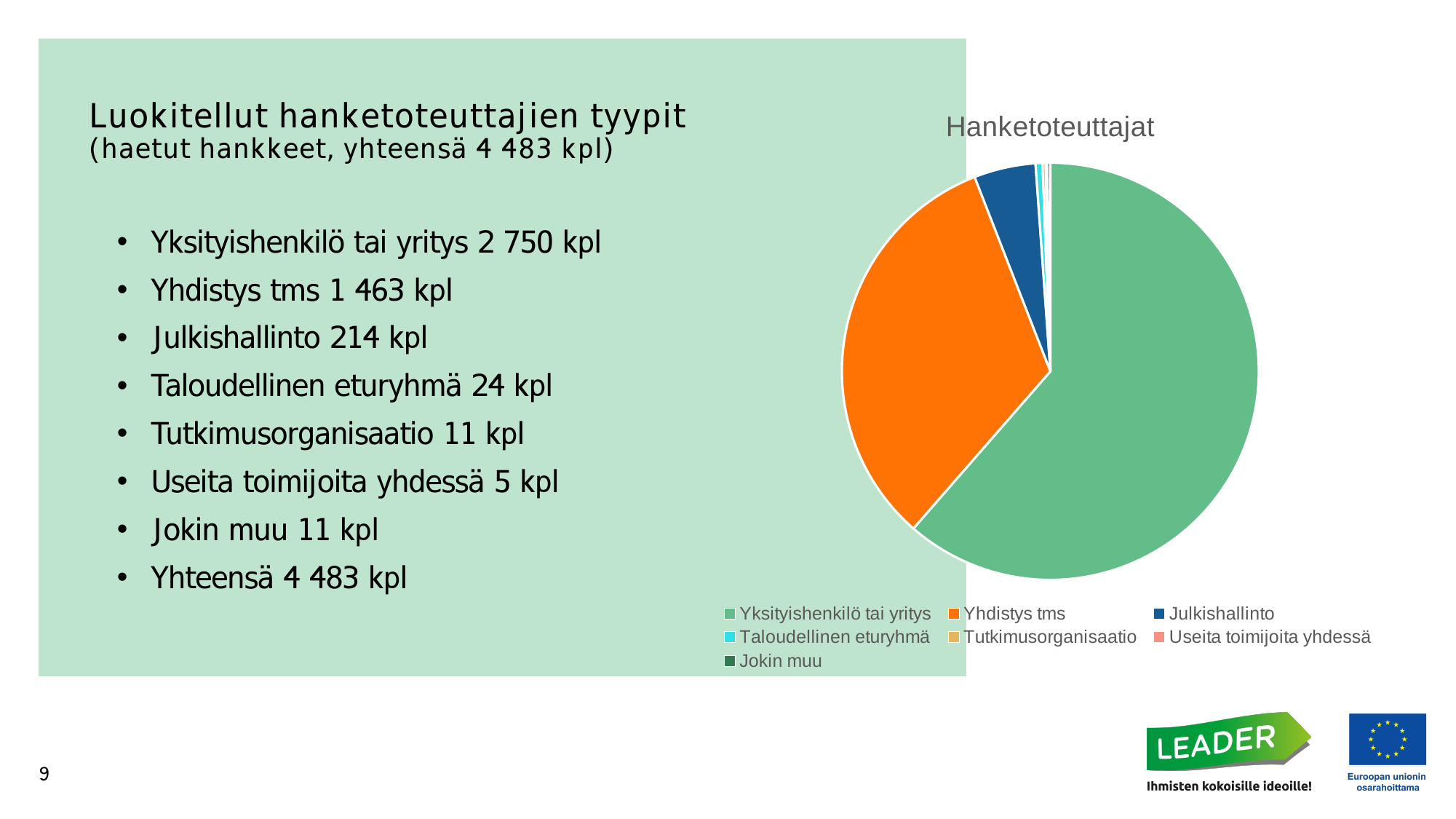

# Luokitellut hanketoteuttajien tyypit (haetut hankkeet, yhteensä 4 483 kpl)

### Chart:

| Category | Hanketoteuttajat |
|---|---|
| Yksityishenkilö tai yritys  | 2750.0 |
| Yhdistys tms  | 1463.0 |
| Julkishallinto | 214.0 |
| Taloudellinen eturyhmä  | 24.0 |
| Tutkimusorganisaatio  | 11.0 |
| Useita toimijoita yhdessä  | 5.0 |
| Jokin muu | 11.0 |
Yksityishenkilö tai yritys 2 750 kpl
Yhdistys tms 1 463 kpl
Julkishallinto 214 kpl
Taloudellinen eturyhmä 24 kpl
Tutkimusorganisaatio 11 kpl
Useita toimijoita yhdessä 5 kpl
Jokin muu 11 kpl
Yhteensä 4 483 kpl